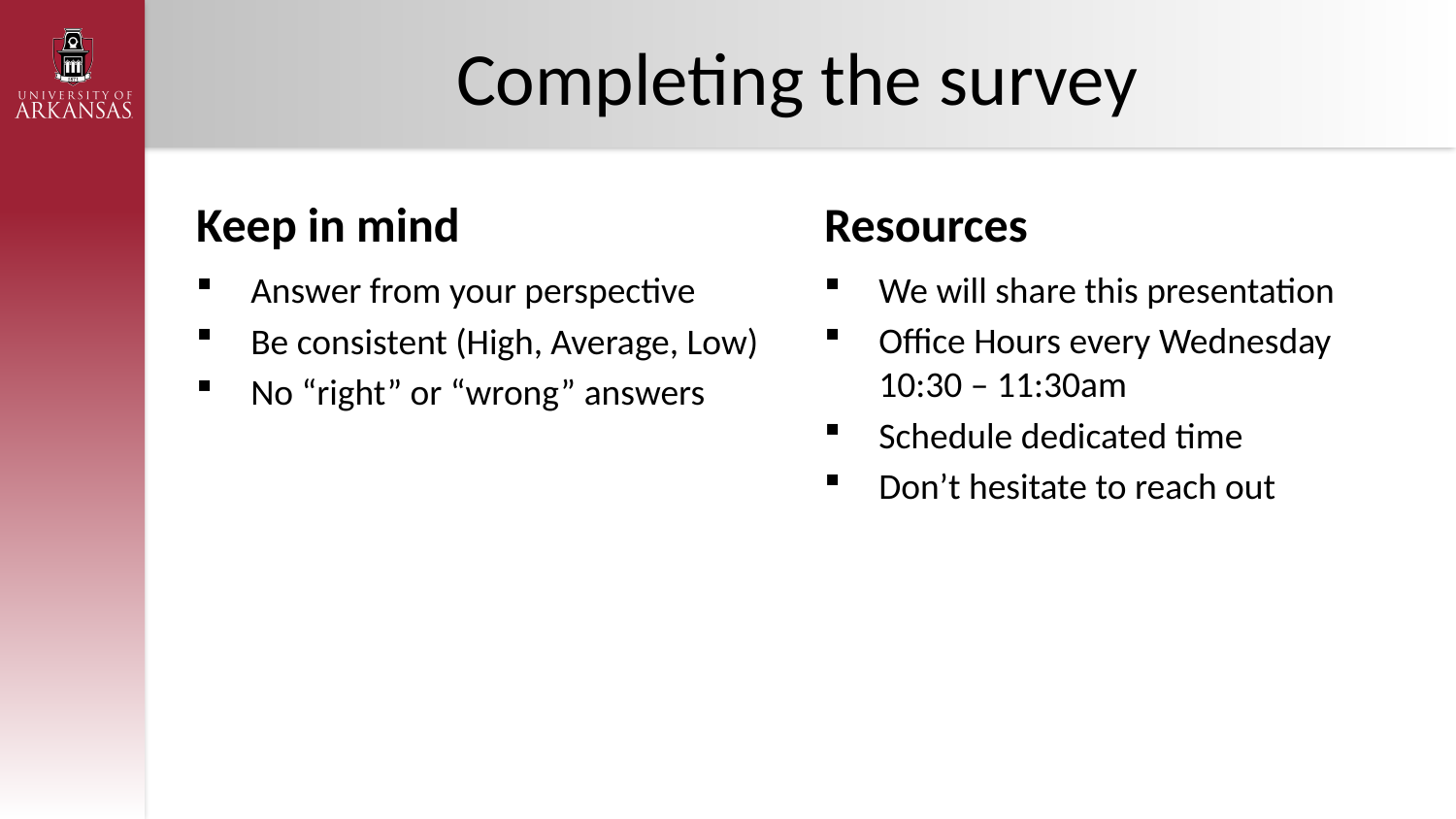

# Completing the survey
Resources
Keep in mind
We will share this presentation
Office Hours every Wednesday 10:30 – 11:30am
Schedule dedicated time
Don’t hesitate to reach out
Answer from your perspective
Be consistent (High, Average, Low)
No “right” or “wrong” answers